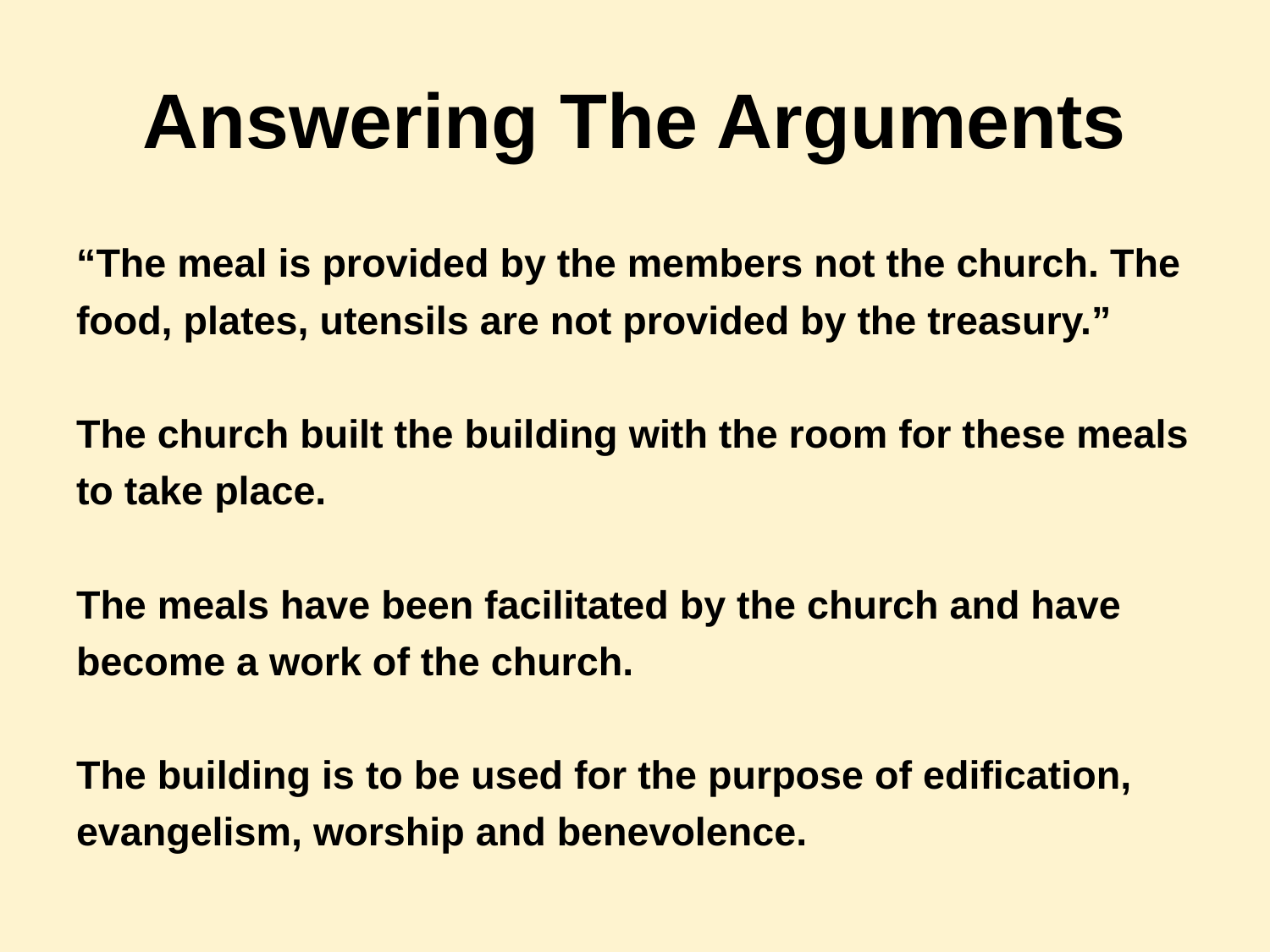

# Answering The Arguments
“The meal is provided by the members not the church. The food, plates, utensils are not provided by the treasury.”

The church built the building with the room for these meals to take place.

The meals have been facilitated by the church and have become a work of the church.

The building is to be used for the purpose of edification, evangelism, worship and benevolence.